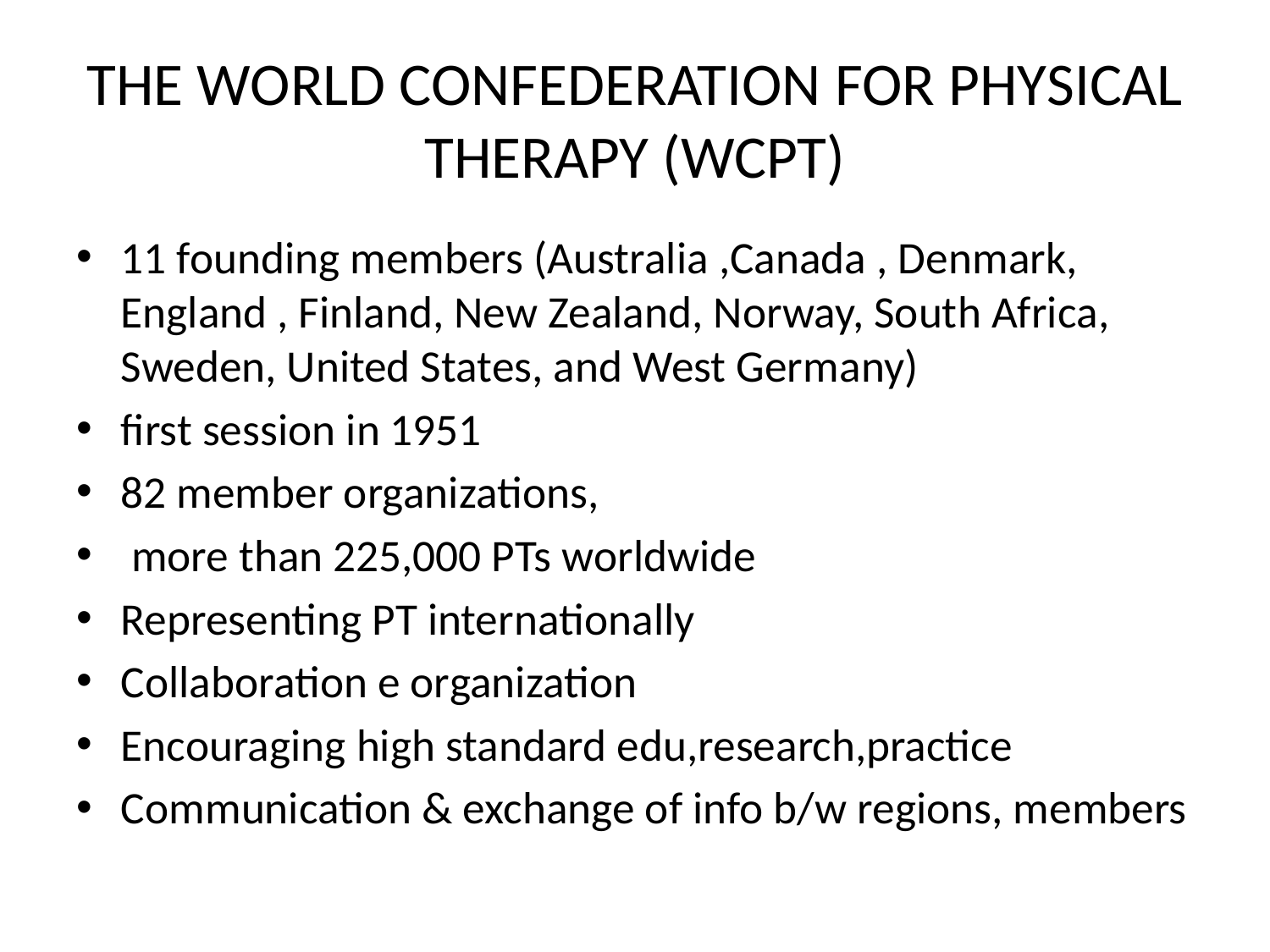

# THE WORLD CONFEDERATION FOR PHYSICAL THERAPY (WCPT)
11 founding members (Australia ,Canada , Denmark, England , Finland, New Zealand, Norway, South Africa, Sweden, United States, and West Germany)
first session in 1951
82 member organizations,
 more than 225,000 PTs worldwide
Representing PT internationally
Collaboration e organization
Encouraging high standard edu,research,practice
Communication & exchange of info b/w regions, members